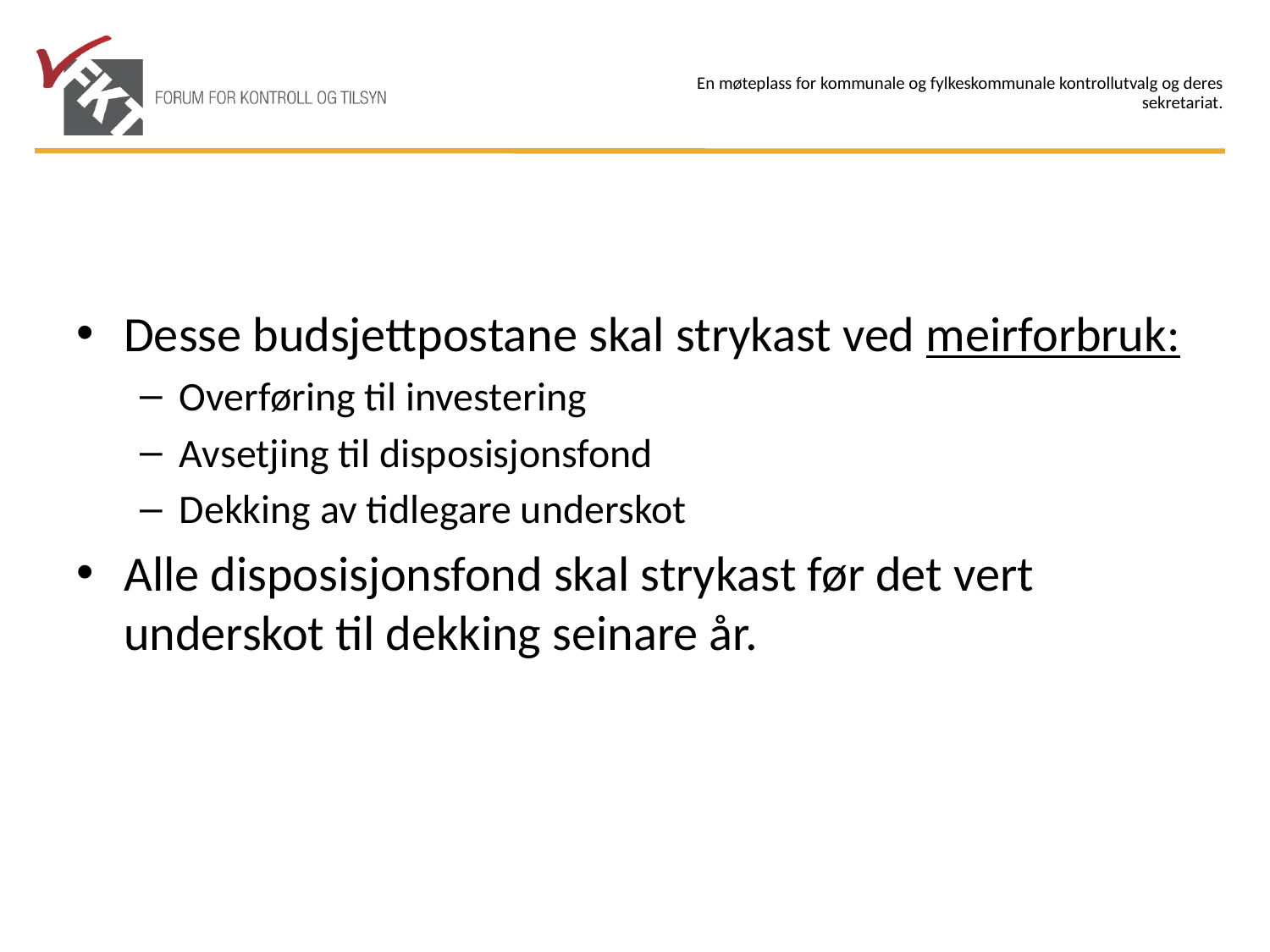

#
Desse budsjettpostane skal strykast ved meirforbruk:
Overføring til investering
Avsetjing til disposisjonsfond
Dekking av tidlegare underskot
Alle disposisjonsfond skal strykast før det vert underskot til dekking seinare år.